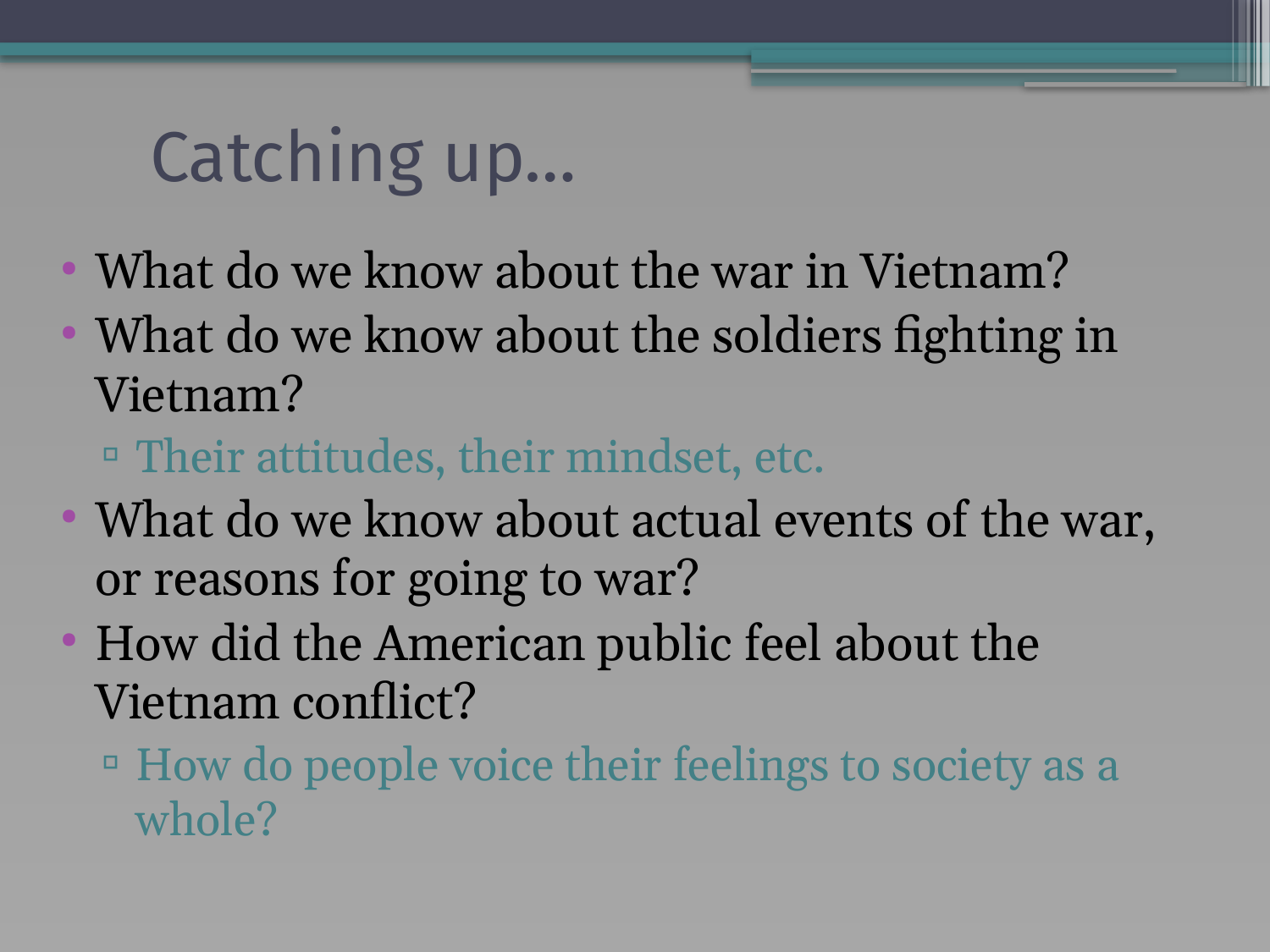

# Catching up…
What do we know about the war in Vietnam?
What do we know about the soldiers fighting in Vietnam?
Their attitudes, their mindset, etc.
What do we know about actual events of the war, or reasons for going to war?
How did the American public feel about the Vietnam conflict?
How do people voice their feelings to society as a whole?